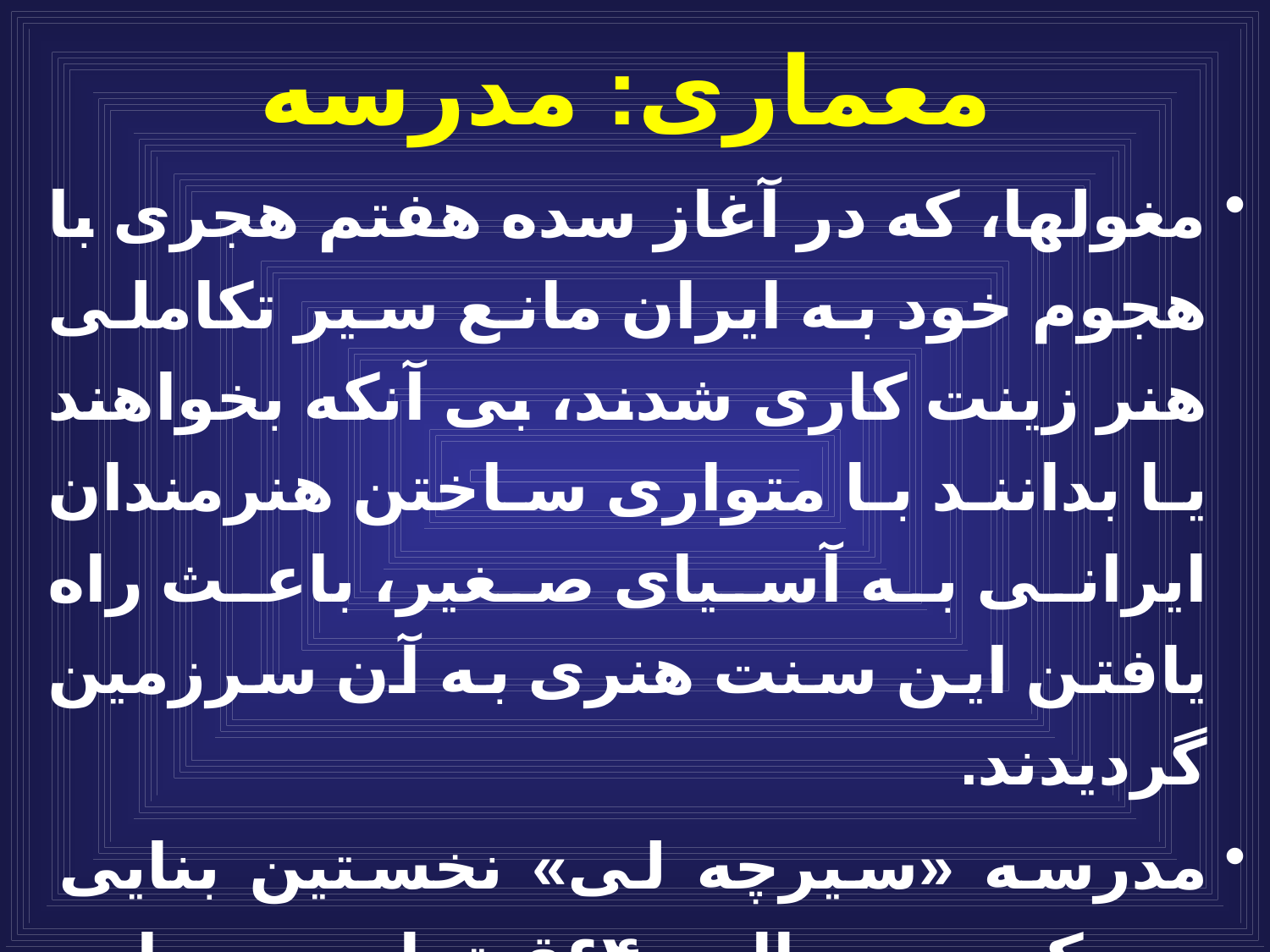

# معماری: مدرسه
مغولها، كه در آغاز سده هفتم هجرى با هجوم خود به ايران مانع سير تكاملى هنر زينت كارى شدند، بى آنكه بخواهند يا بدانند با متوارى ساختن هنرمندان ايرانى به آسياى صغير، باعث راه يافتن اين سنت هنرى به آن سرزمين گرديدند.
مدرسه «سیرچه لی» نخستین بنایی بود که به سال ۶۴۰ق تمامى سطوح ديوارهايش با كاشى كارى معرّق و به دست يك هنرمند گريخته از خراسان زينت يافت.